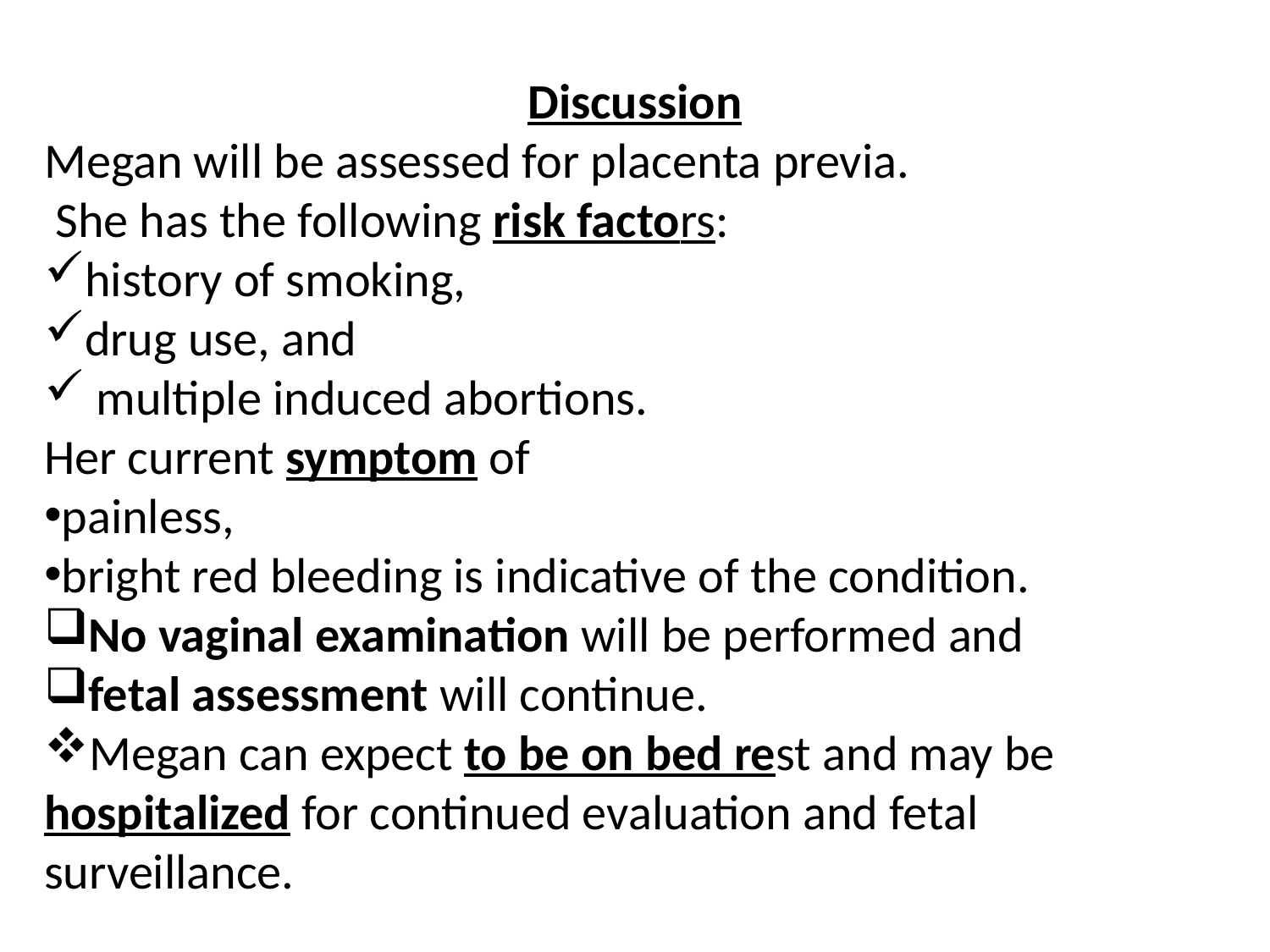

Discussion
Megan will be assessed for placenta previa.
 She has the following risk factors:
history of smoking,
drug use, and
 multiple induced abortions.
Her current symptom of
painless,
bright red bleeding is indicative of the condition.
No vaginal examination will be performed and
fetal assessment will continue.
Megan can expect to be on bed rest and may be hospitalized for continued evaluation and fetal surveillance.